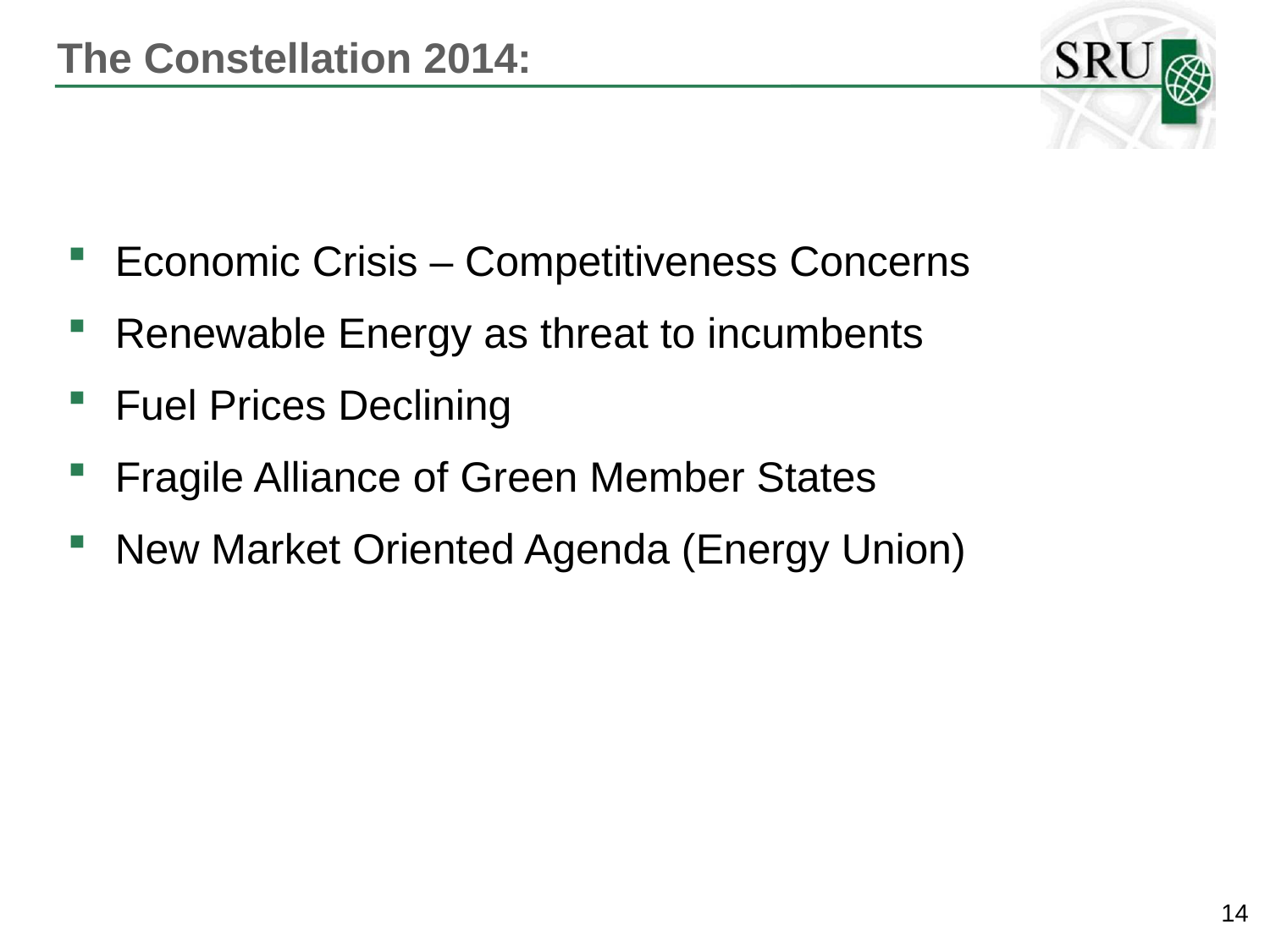

The Constellation 2014:

Economic Crisis – Competitiveness Concerns
Renewable Energy as threat to incumbents
Fuel Prices Declining
Fragile Alliance of Green Member States
New Market Oriented Agenda (Energy Union)

14